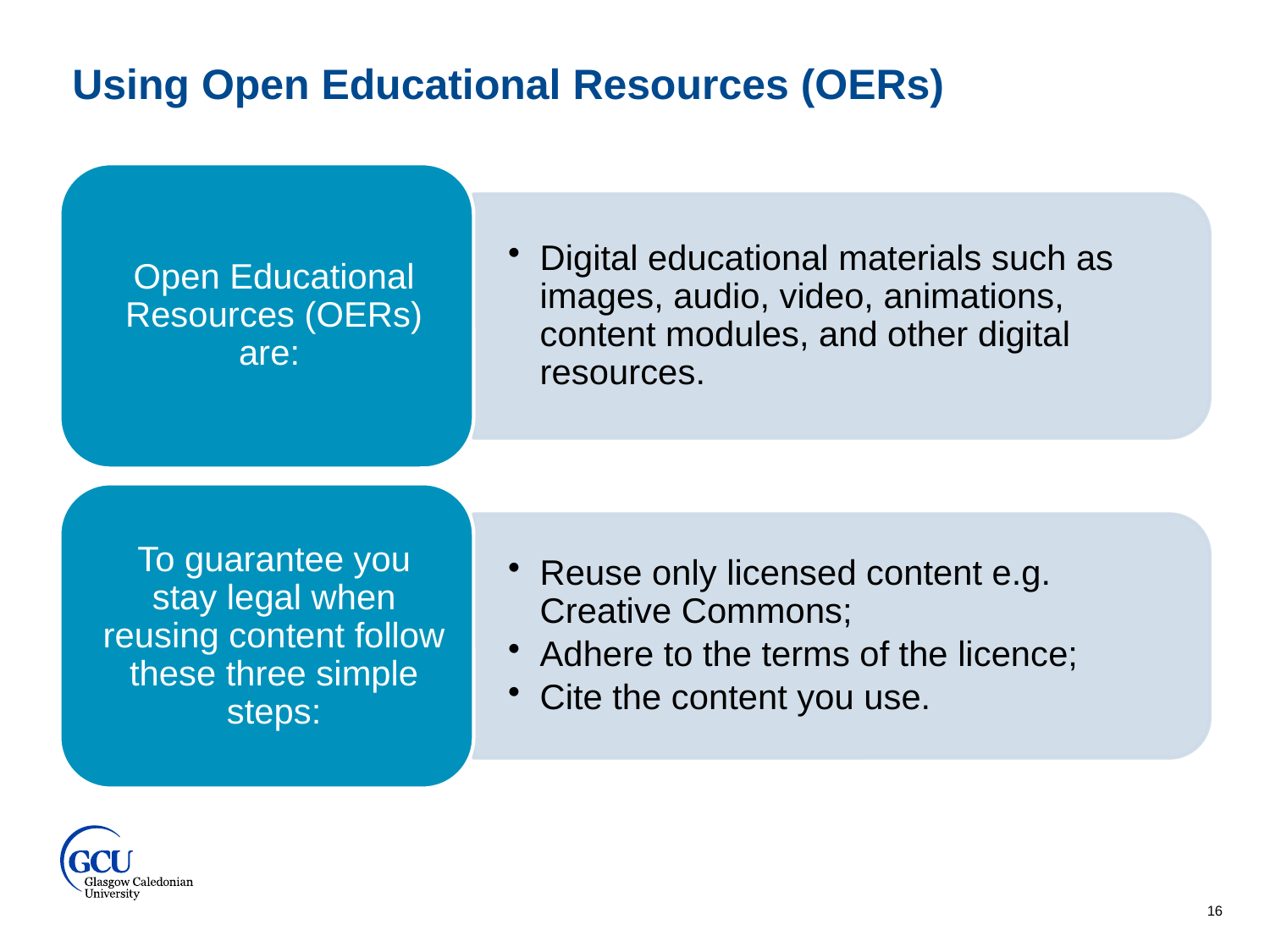

Using Open Educational Resources (OERs)
Digital educational materials such as images, audio, video, animations, content modules, and other digital resources.
Open Educational Resources (OERs) are:
Reuse only licensed content e.g. Creative Commons;
Adhere to the terms of the licence;
Cite the content you use.
To guarantee you stay legal when reusing content follow these three simple steps: